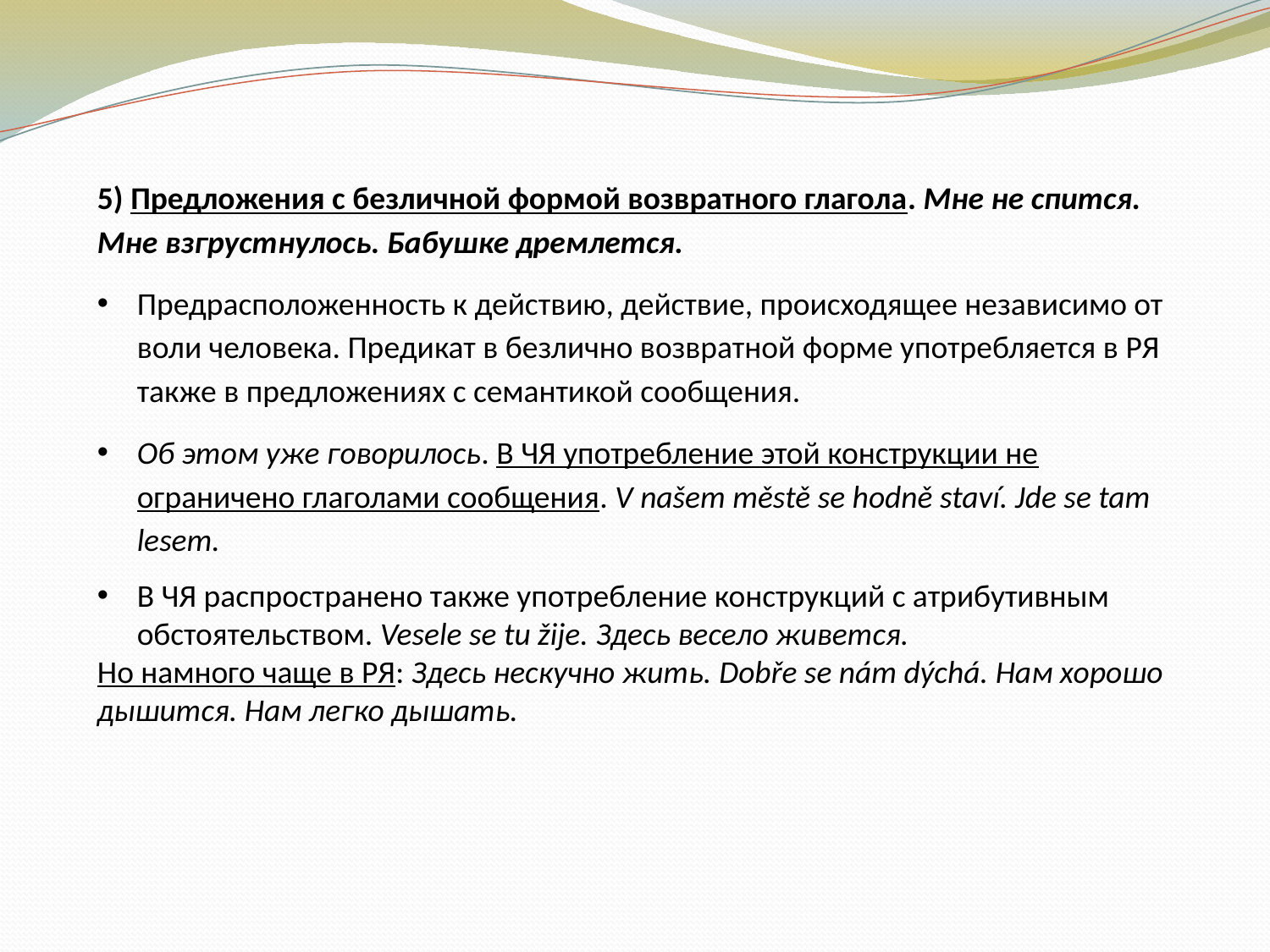

5) Предложения с безличной формой возвратного глагола. Мне не спится. Мне взгрустнулось. Бабушке дремлется.
Предрасположенность к действию, действие, происходящее независимо от воли человека. Предикат в безлично возвратной форме употребляется в РЯ также в предложениях с семантикой сообщения.
Об этом уже говорилось. В ЧЯ употребление этой конструкции не ограничено глаголами сообщения. V našem městě se hodně staví. Jde se tam lesem.
В ЧЯ распространено также употребление конструкций с атрибутивным обстоятельством. Vesele se tu žije. Здесь весело живется.
Но намного чаще в РЯ: Здесь нескучно жить. Dobře se nám dýchá. Нам хорошо дышится. Нам легко дышать.